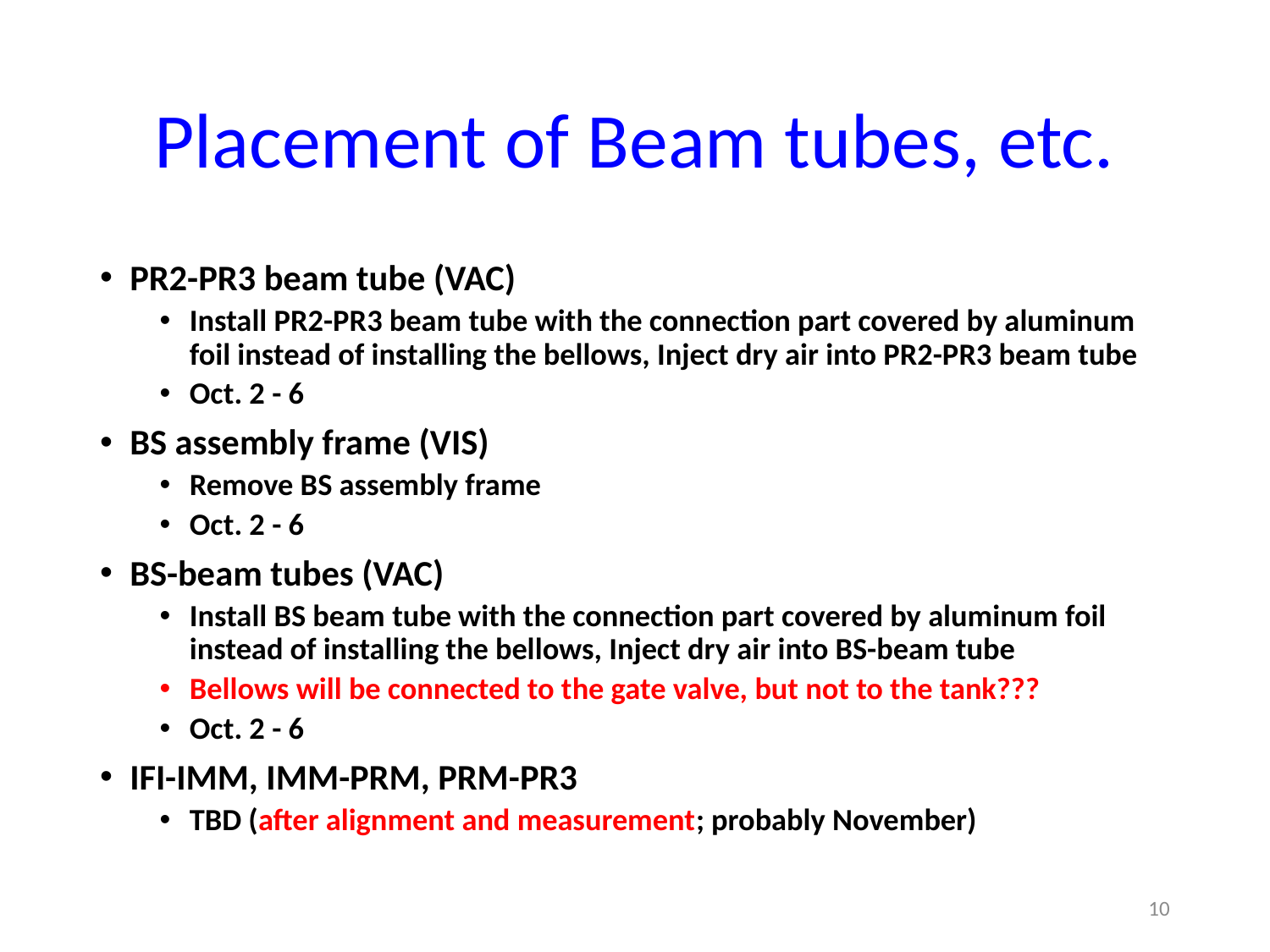

# Placement of Beam tubes, etc.
PR2-PR3 beam tube (VAC)
Install PR2-PR3 beam tube with the connection part covered by aluminum foil instead of installing the bellows, Inject dry air into PR2-PR3 beam tube
Oct. 2 - 6
BS assembly frame (VIS)
Remove BS assembly frame
Oct. 2 - 6
BS-beam tubes (VAC)
Install BS beam tube with the connection part covered by aluminum foil instead of installing the bellows, Inject dry air into BS-beam tube
Bellows will be connected to the gate valve, but not to the tank???
Oct. 2 - 6
IFI-IMM, IMM-PRM, PRM-PR3
TBD (after alignment and measurement; probably November)
10